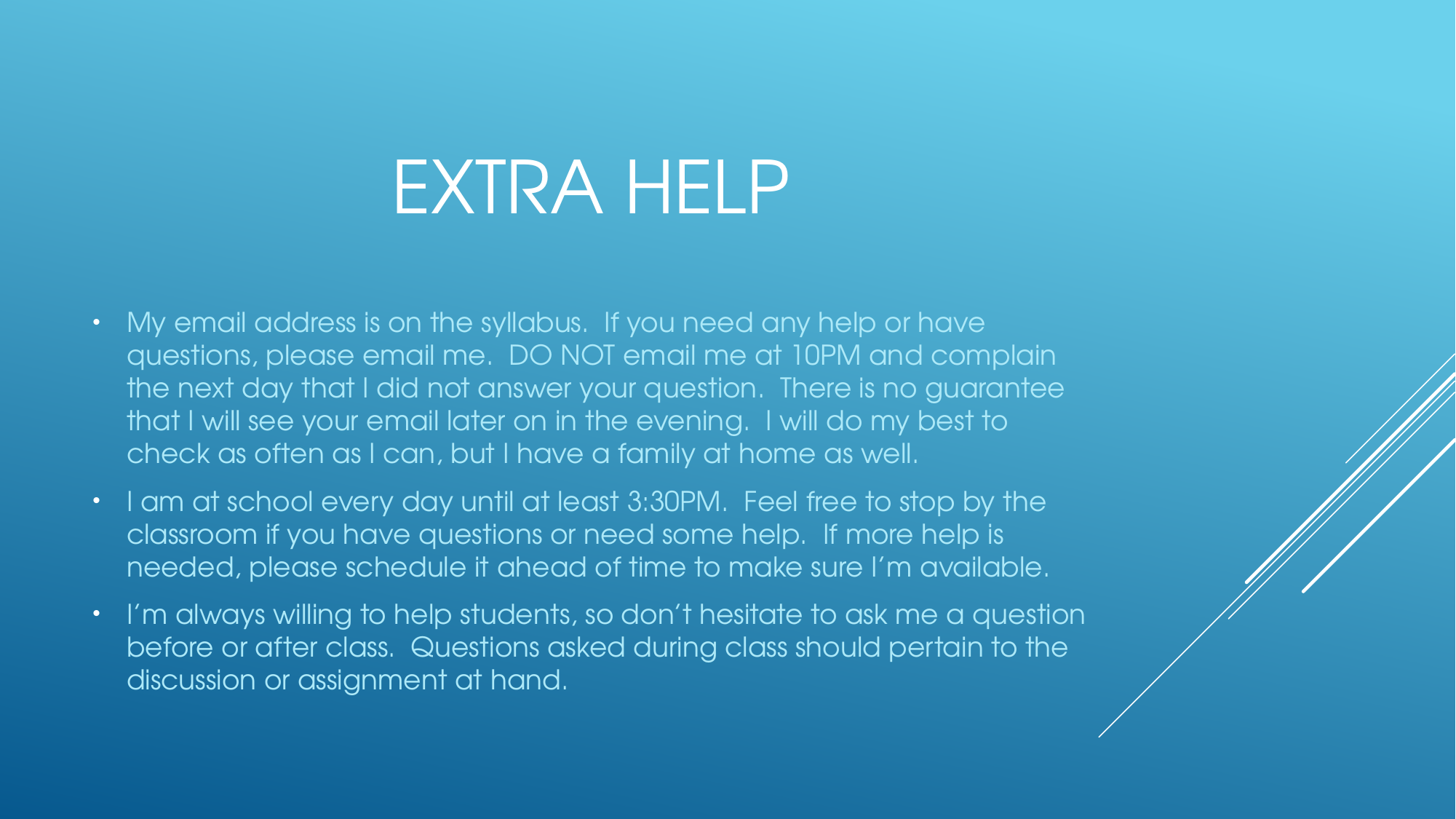

# Extra help
My email address is on the syllabus.  If you need any help or have questions, please email me.  DO NOT email me at 10PM and complain the next day that I did not answer your question.  There is no guarantee that I will see your email later on in the evening.  I will do my best to check as often as I can, but I have a family at home as well.
I am at school every day until at least 3:30PM.  Feel free to stop by the classroom if you have questions or need some help.  If more help is needed, please schedule it ahead of time to make sure I’m available.
I’m always willing to help students, so don’t hesitate to ask me a question before or after class.  Questions asked during class should pertain to the discussion or assignment at hand.